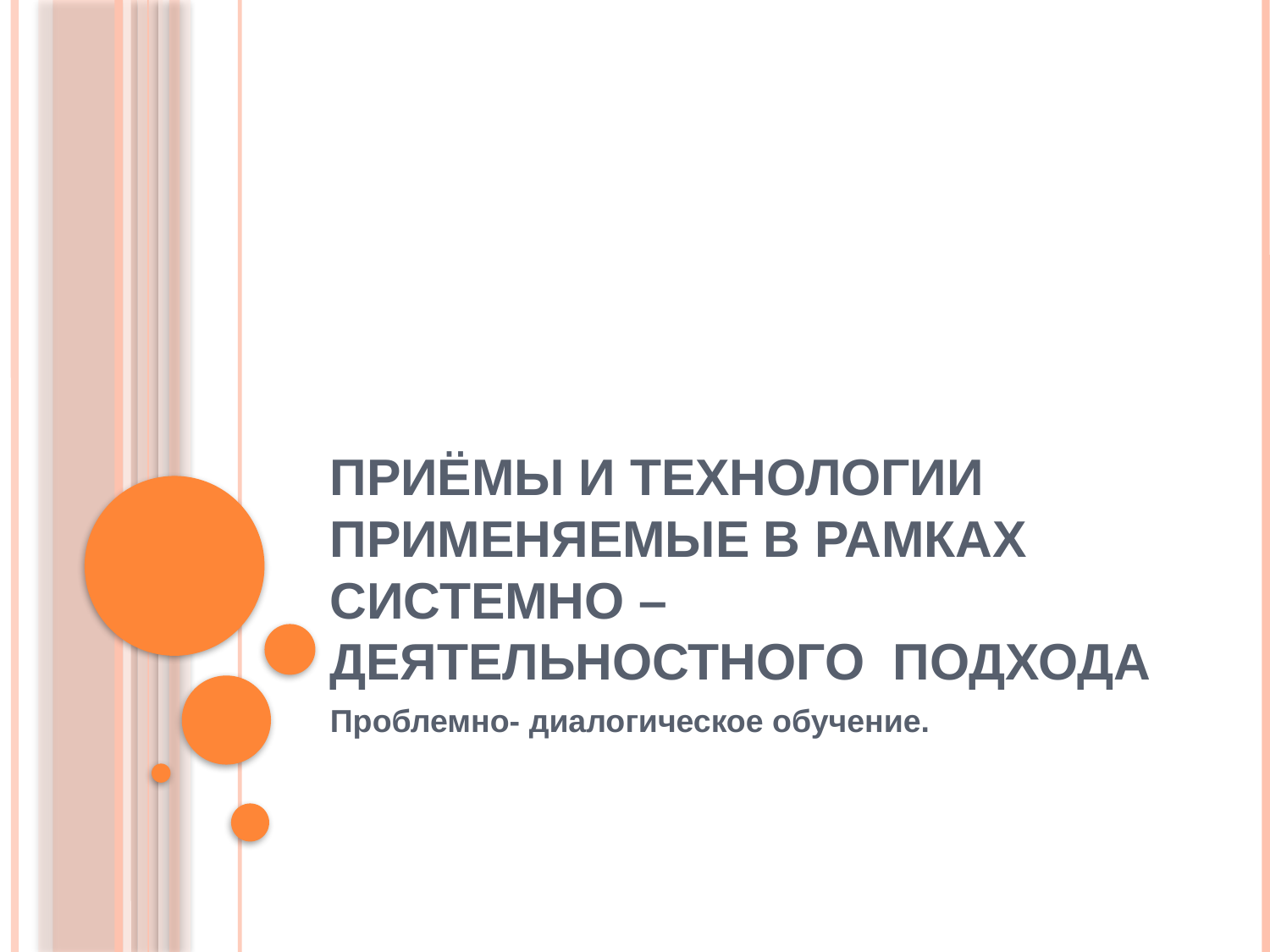

# Приёмы и технологии применяемые в рамках системно –деятельностного  подхода
Проблемно- диалогическое обучение.